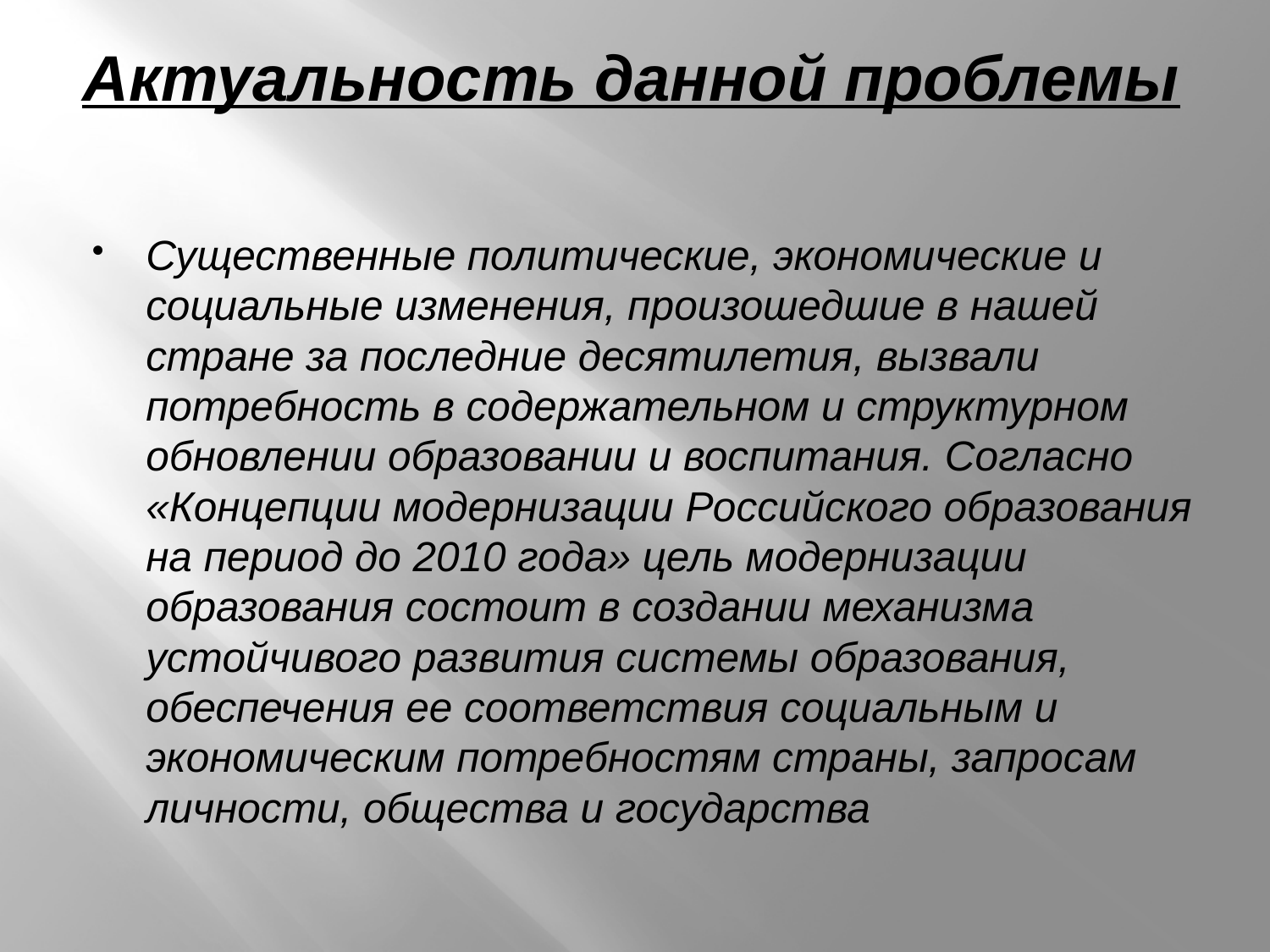

# Актуальность данной проблемы
Существенные политические, экономические и социальные изменения, произошедшие в нашей стране за последние десятилетия, вызвали потребность в содержательном и структурном обновлении образовании и воспитания. Согласно «Концепции модернизации Российского образования на период до 2010 года» цель модернизации образования состоит в создании механизма устойчивого развития системы образования, обеспечения ее соответствия социальным и экономическим потребностям страны, запросам личности, общества и государства